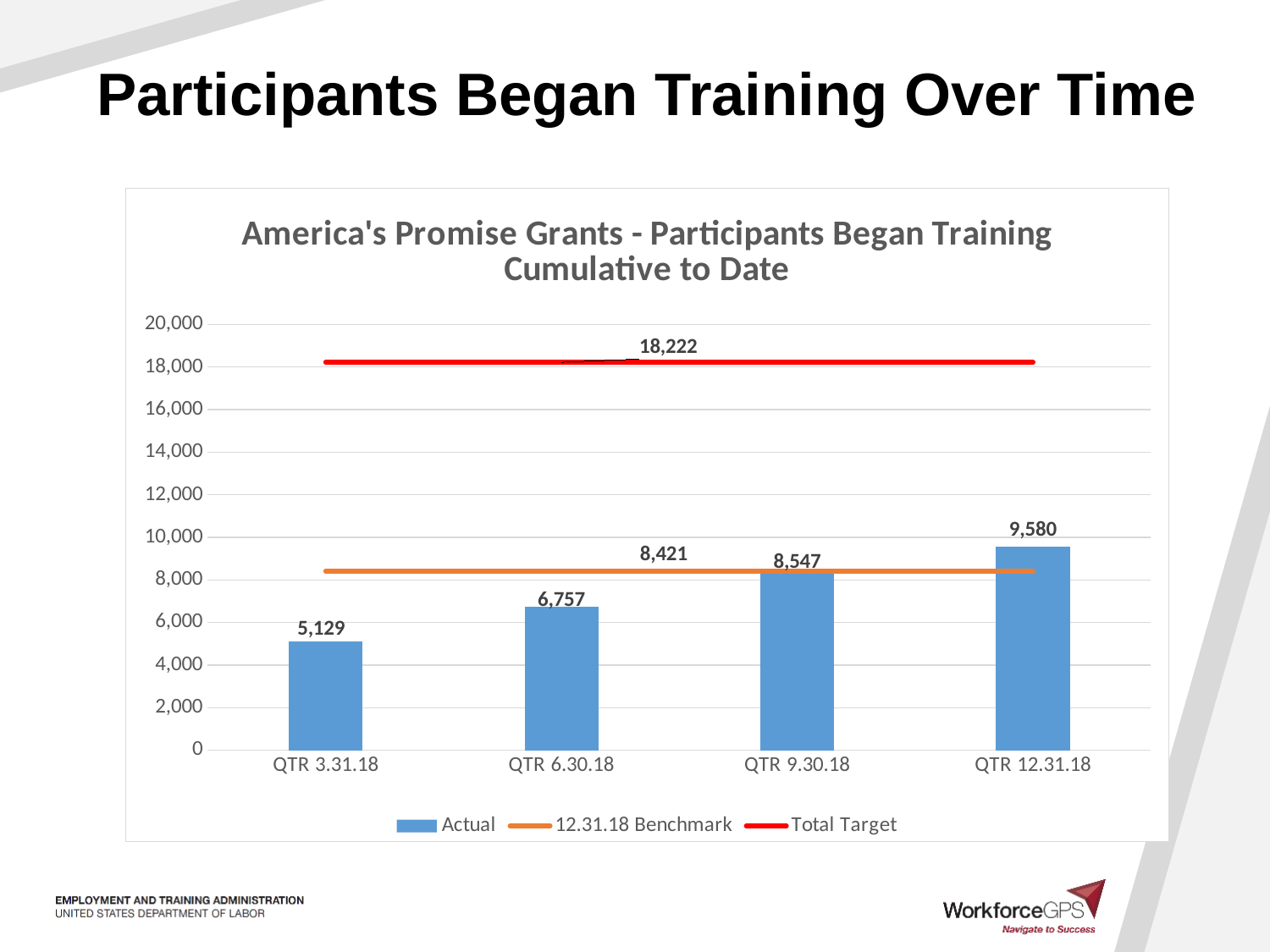

# Participants Began Training Over Time

### Chart: America's Promise Grants - Participants Began Training Cumulative to Date

| Category | Actual | 12.31.18 Benchmark | Total Target |
|---|---|---|---|
| QTR 3.31.18 | 5129.0 | 8421.0 | 18222.0 |
| QTR 6.30.18 | 6757.0 | 8421.0 | 18222.0 |
| QTR 9.30.18 | 8547.0 | 8421.0 | 18222.0 |
| QTR 12.31.18 | 9580.0 | 8421.0 | 18222.0 |